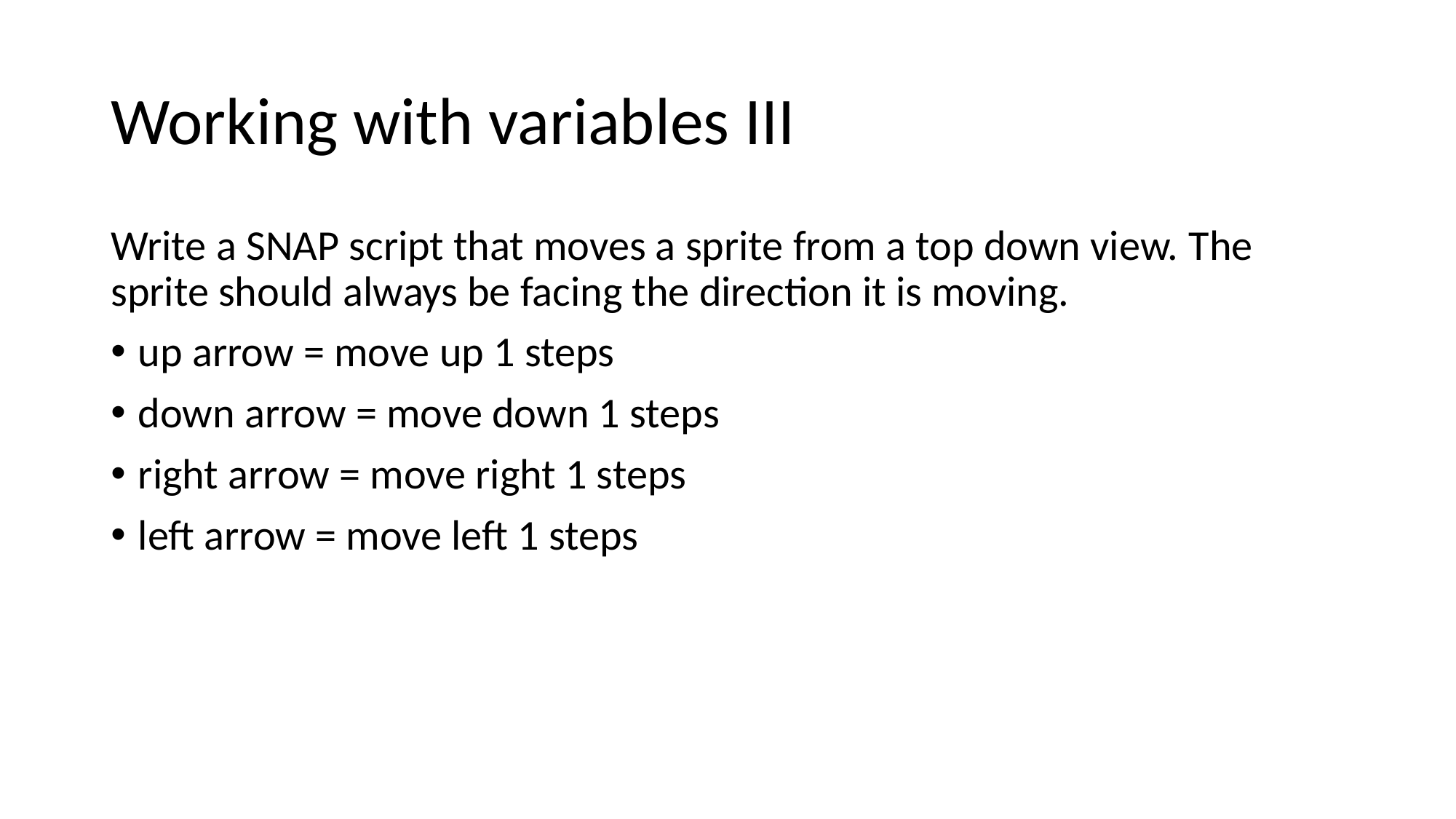

# Working with variables III
Write a SNAP script that moves a sprite from a top down view.​ The sprite should always be facing the direction it is moving.
up arrow = move up 1 steps​
down arrow = move down 1 steps​
right arrow = move right 1 steps​
left arrow = move left 1 steps​
Let’s speed this guy up, add a boost button
space = glide 1 secs 100 steps in current direction